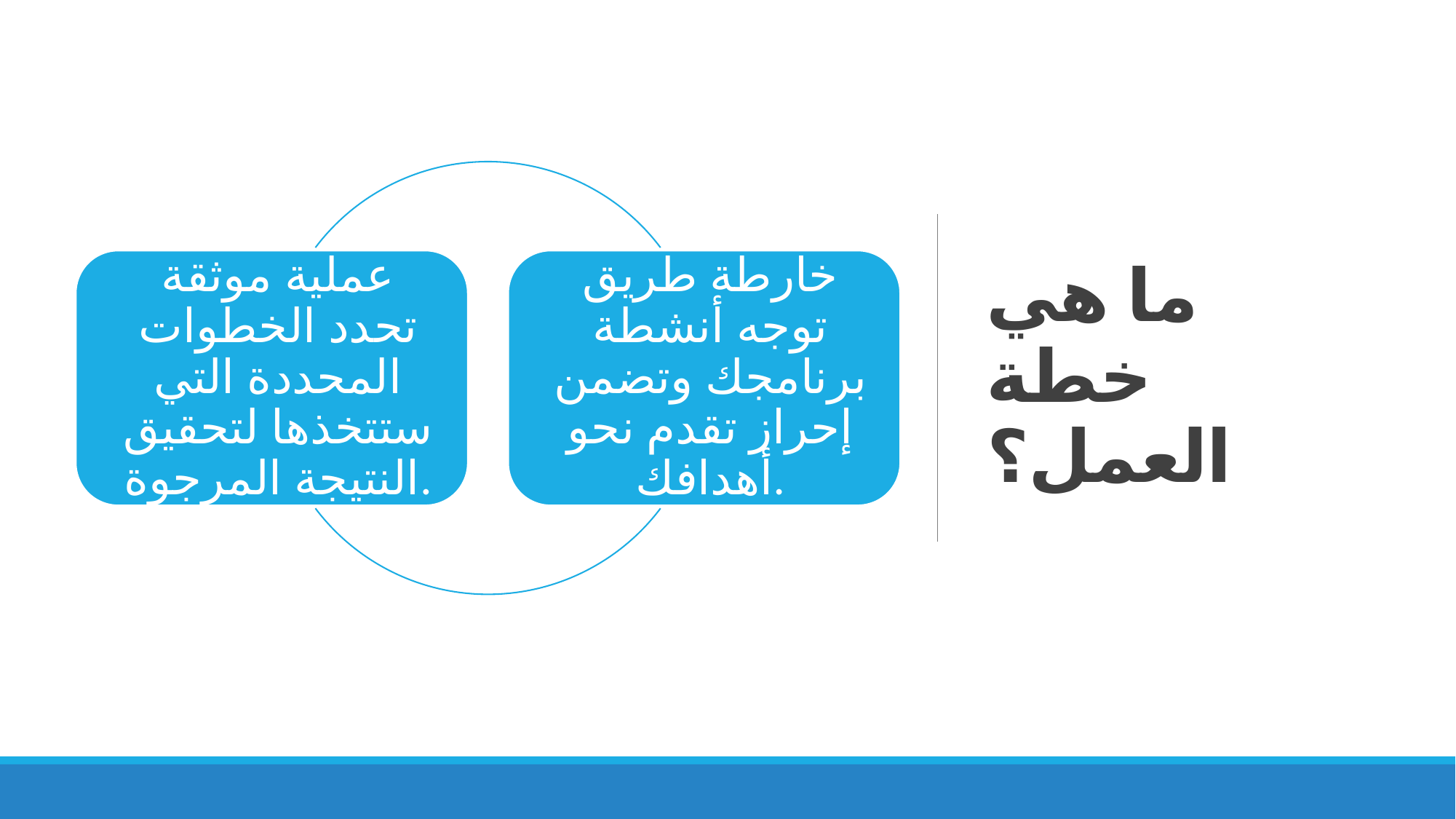

# ما هي خطة العمل؟
عملية موثقة تحدد الخطوات المحددة التي ستتخذها لتحقيق النتيجة المرجوة.
خارطة طريق توجه أنشطة برنامجك وتضمن إحراز تقدم نحو أهدافك.